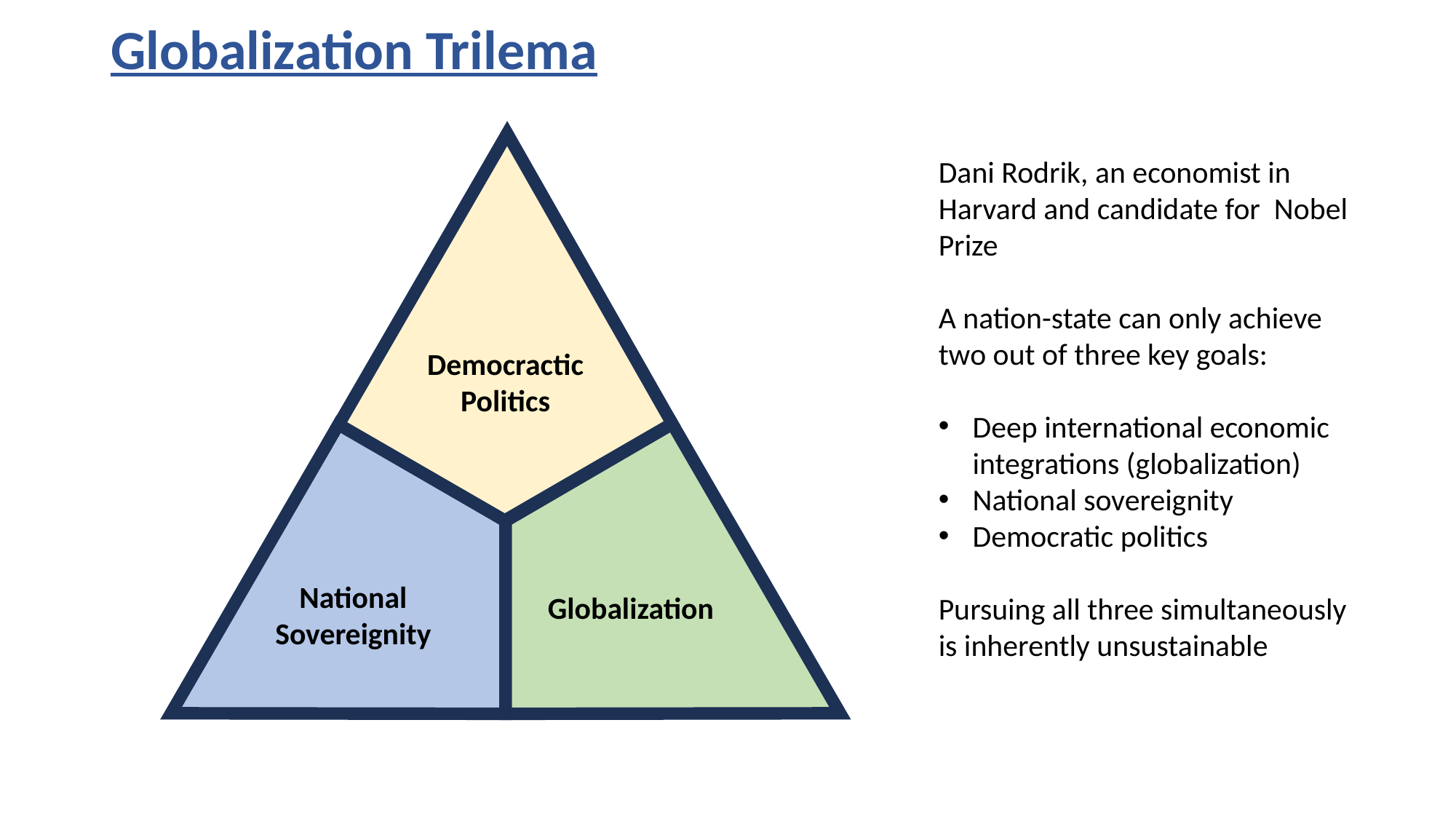

Globalization Trilema
Dani Rodrik, an economist in Harvard and candidate for  Nobel Prize

A nation-state can only achieve two out of three key goals:

Deep international economic integrations (globalization)
National sovereignity
Democratic politics

Pursuing all three simultaneously is inherently unsustainable

Democractic Politics
National Sovereignity
Globalization